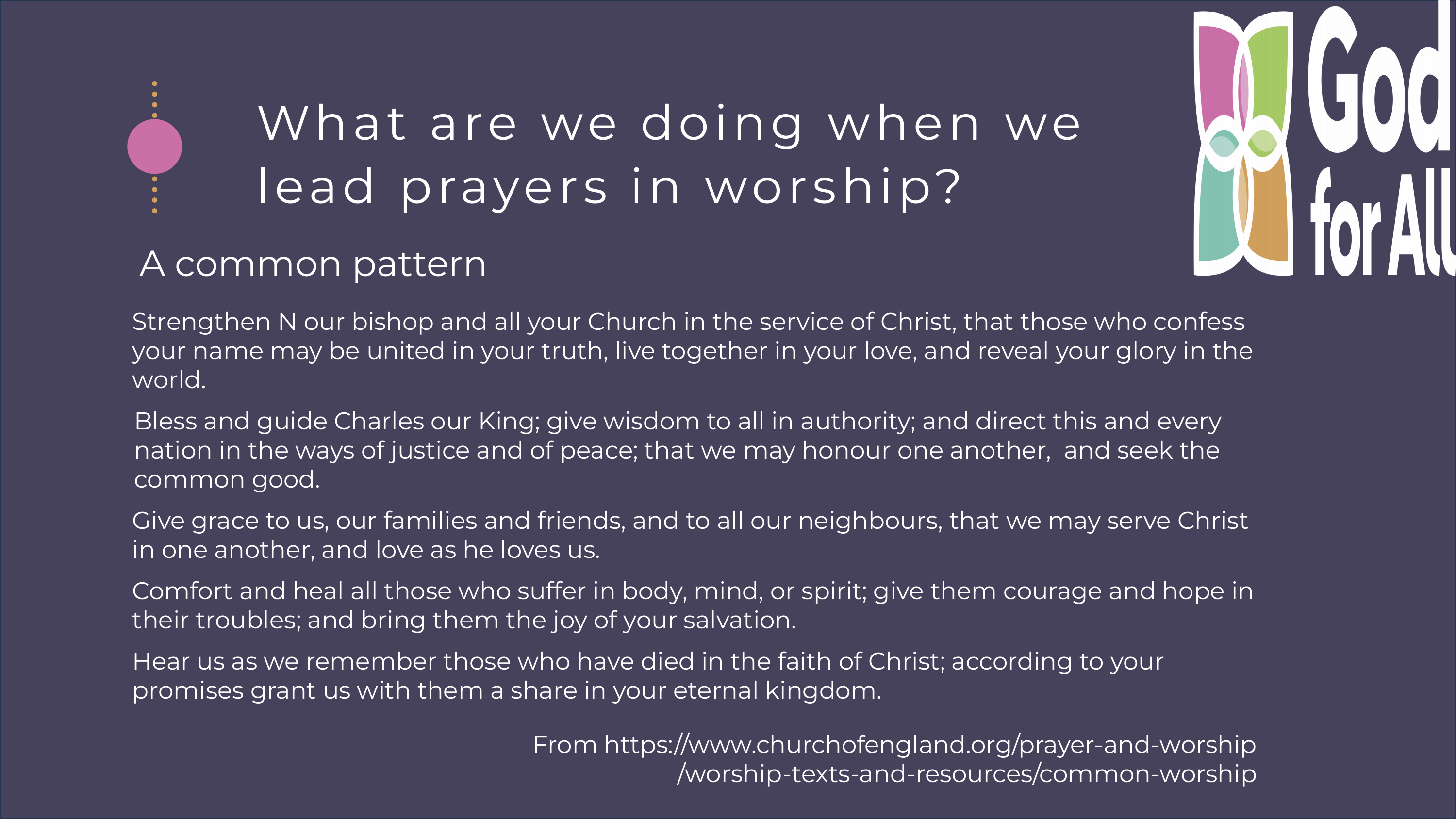

What are we doing when we
lead prayers in worship?

A common pattern
Strengthen N our bishop and all your Church in the service of Christ, that those who confess your name may be united in your truth, live together in your love, and reveal your glory in the world.
Bless and guide Charles our King; give wisdom to all in authority; and direct this and every nation in the ways of justice and of peace; that we may honour one another,  and seek the common good.
Give grace to us, our families and friends, and to all our neighbours, that we may serve Christ in one another, and love as he loves us.
Comfort and heal all those who suffer in body, mind, or spirit; give them courage and hope in their troubles; and bring them the joy of your salvation.
Hear us as we remember those who have died in the faith of Christ; according to your promises grant us with them a share in your eternal kingdom.
From https://www.churchofengland.org/prayer-and-worship
/worship-texts-and-resources/common-worship